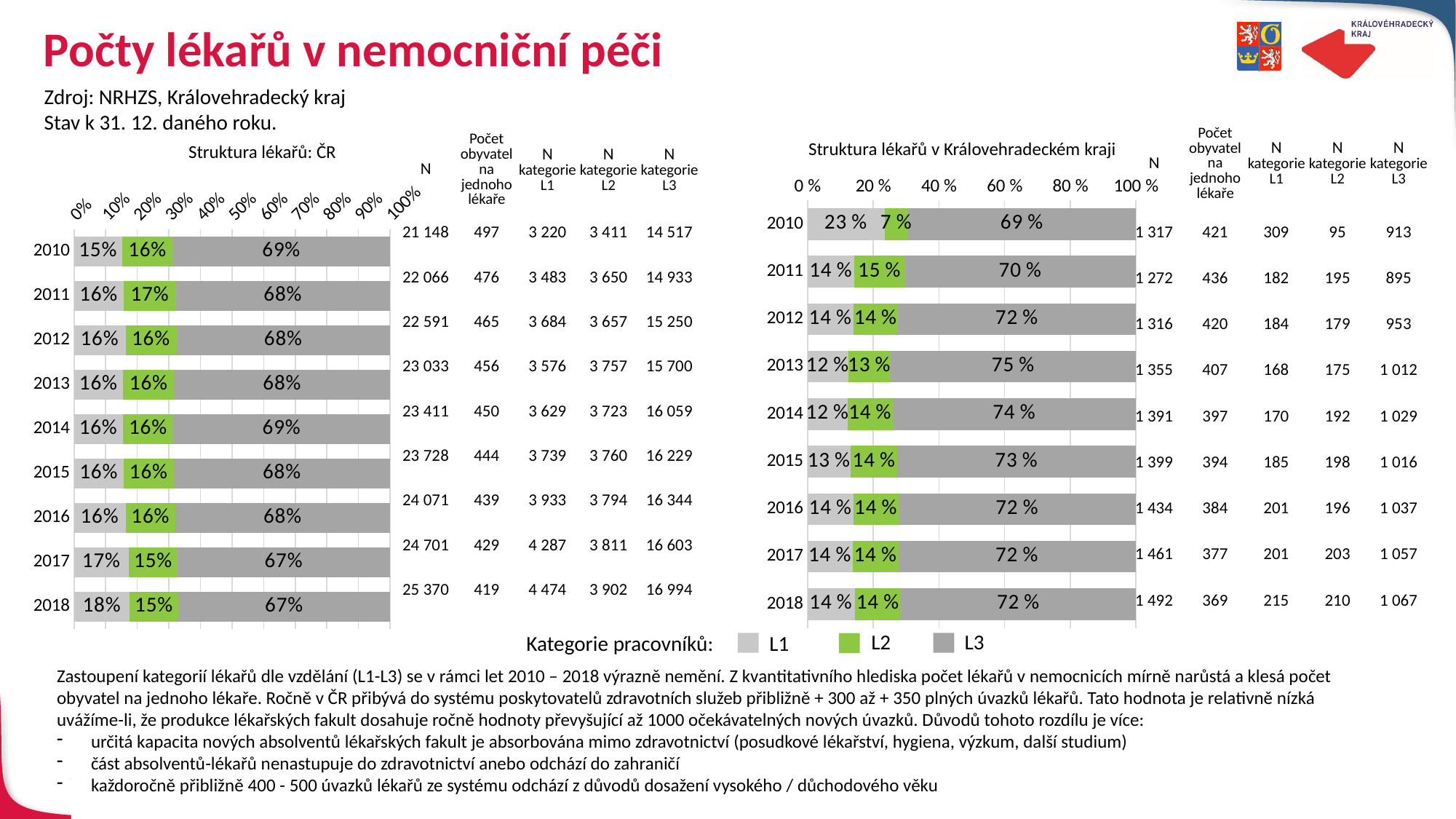

# Počty lékařů v nemocniční péči
Zdroj: NRHZS, Královehradecký kraj
Stav k 31. 12. daného roku.
| N | Počet obyvatel na jednoho lékaře | N kategorie L1 | N kategorie L2 | N kategorie L3 |
| --- | --- | --- | --- | --- |
| 1 317 | 421 | 309 | 95 | 913 |
| 1 272 | 436 | 182 | 195 | 895 |
| 1 316 | 420 | 184 | 179 | 953 |
| 1 355 | 407 | 168 | 175 | 1 012 |
| 1 391 | 397 | 170 | 192 | 1 029 |
| 1 399 | 394 | 185 | 198 | 1 016 |
| 1 434 | 384 | 201 | 196 | 1 037 |
| 1 461 | 377 | 201 | 203 | 1 057 |
| 1 492 | 369 | 215 | 210 | 1 067 |
| N | Počet obyvatel na jednoho lékaře | N kategorie L1 | N kategorie L2 | N kategorie L3 |
| --- | --- | --- | --- | --- |
| 21 148 | 497 | 3 220 | 3 411 | 14 517 |
| 22 066 | 476 | 3 483 | 3 650 | 14 933 |
| 22 591 | 465 | 3 684 | 3 657 | 15 250 |
| 23 033 | 456 | 3 576 | 3 757 | 15 700 |
| 23 411 | 450 | 3 629 | 3 723 | 16 059 |
| 23 728 | 444 | 3 739 | 3 760 | 16 229 |
| 24 071 | 439 | 3 933 | 3 794 | 16 344 |
| 24 701 | 429 | 4 287 | 3 811 | 16 603 |
| 25 370 | 419 | 4 474 | 3 902 | 16 994 |
Struktura lékařů v Královehradeckém kraji
Struktura lékařů: ČR

### Chart

| Category | L1 | L2 | L3 |
|---|---|---|---|
| 2010 | 0.23462414578587698 | 0.0721336370539104 | 0.6932422171602126 |
| 2011 | 0.1430817610062893 | 0.15330188679245282 | 0.7036163522012578 |
| 2012 | 0.1398176291793313 | 0.13601823708206687 | 0.7241641337386018 |
| 2013 | 0.12398523985239852 | 0.12915129151291513 | 0.7468634686346863 |
| 2014 | 0.12221423436376708 | 0.13803019410496045 | 0.7397555715312725 |
| 2015 | 0.1322373123659757 | 0.14152966404574696 | 0.7262330235882773 |
| 2016 | 0.1401673640167364 | 0.13668061366806136 | 0.7231520223152023 |
| 2017 | 0.1375770020533881 | 0.13894592744695414 | 0.7234770704996578 |
| 2018 | 0.14410187667560323 | 0.14075067024128687 | 0.7151474530831099 |

### Chart

| Category | L1 | L2 | L3 |
|---|---|---|---|
| 2010 | 0.15226026101759033 | 0.16129184792888215 | 0.6864478910535275 |
| 2011 | 0.15784464787455815 | 0.16541285235203482 | 0.6767424997734071 |
| 2012 | 0.16307379044752335 | 0.16187862423088842 | 0.6750475853215883 |
| 2013 | 0.15525550297399385 | 0.1631137932531585 | 0.6816307037728476 |
| 2014 | 0.1550126009141002 | 0.15902780744094655 | 0.6859595916449532 |
| 2015 | 0.15757754551584627 | 0.15846257585974377 | 0.68395987862441 |
| 2016 | 0.16339163308545554 | 0.15761704956171327 | 0.6789913173528312 |
| 2017 | 0.17355572648880613 | 0.15428525160924658 | 0.6721590219019473 |
| 2018 | 0.1763500197083169 | 0.15380370516357902 | 0.669846275128104 |
L3
L2
Kategorie pracovníků:
L1

Zastoupení kategorií lékařů dle vzdělání (L1-L3) se v rámci let 2010 – 2018 výrazně nemění. Z kvantitativního hlediska počet lékařů v nemocnicích mírně narůstá a klesá počet obyvatel na jednoho lékaře. Ročně v ČR přibývá do systému poskytovatelů zdravotních služeb přibližně + 300 až + 350 plných úvazků lékařů. Tato hodnota je relativně nízká uvážíme-li, že produkce lékařských fakult dosahuje ročně hodnoty převyšující až 1000 očekávatelných nových úvazků. Důvodů tohoto rozdílu je více:
určitá kapacita nových absolventů lékařských fakult je absorbována mimo zdravotnictví (posudkové lékařství, hygiena, výzkum, další studium)
část absolventů-lékařů nenastupuje do zdravotnictví anebo odchází do zahraničí
každoročně přibližně 400 - 500 úvazků lékařů ze systému odchází z důvodů dosažení vysokého / důchodového věku